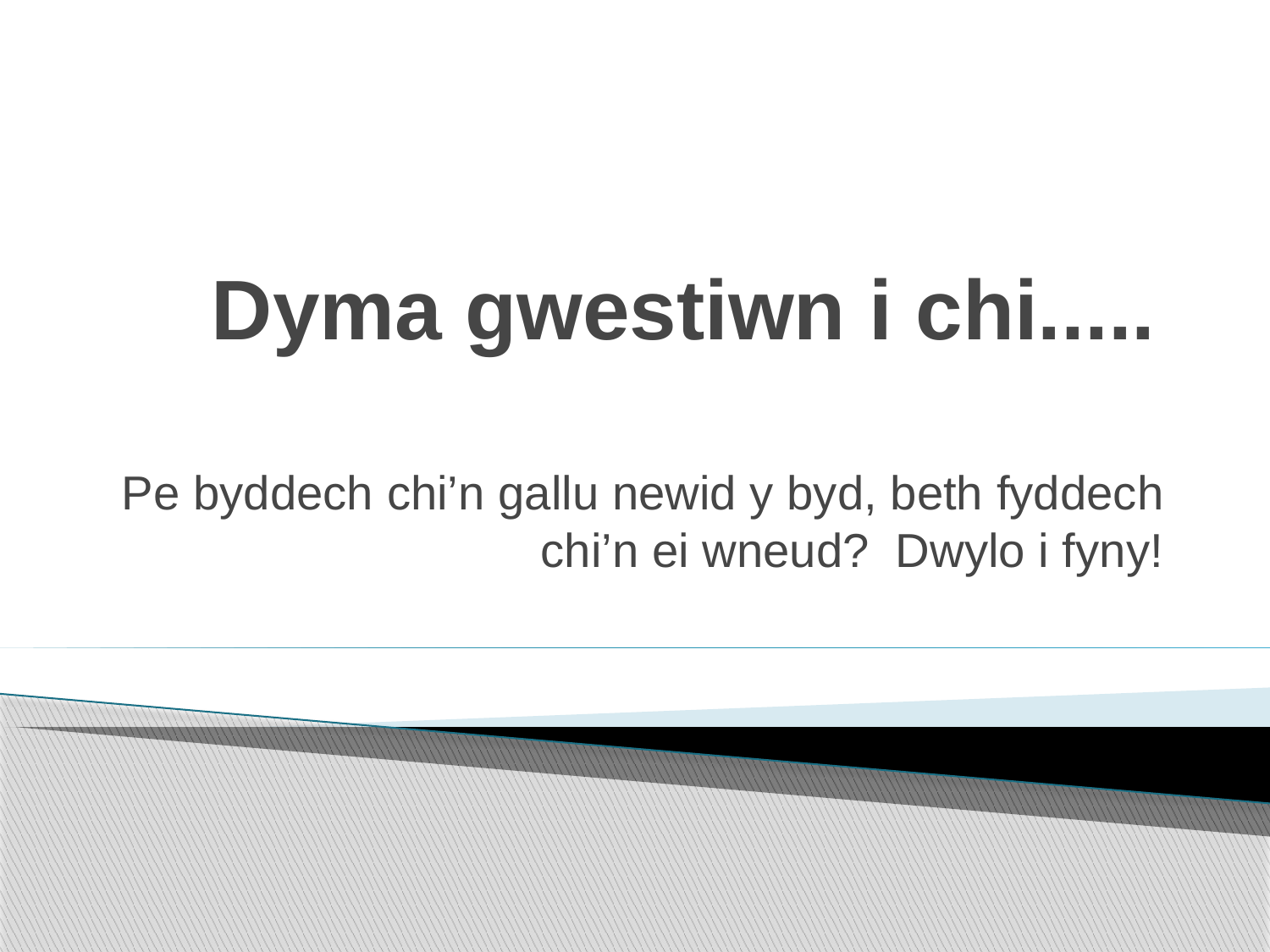

# Dyma gwestiwn i chi.....
Pe byddech chi’n gallu newid y byd, beth fyddech chi’n ei wneud?  Dwylo i fyny!